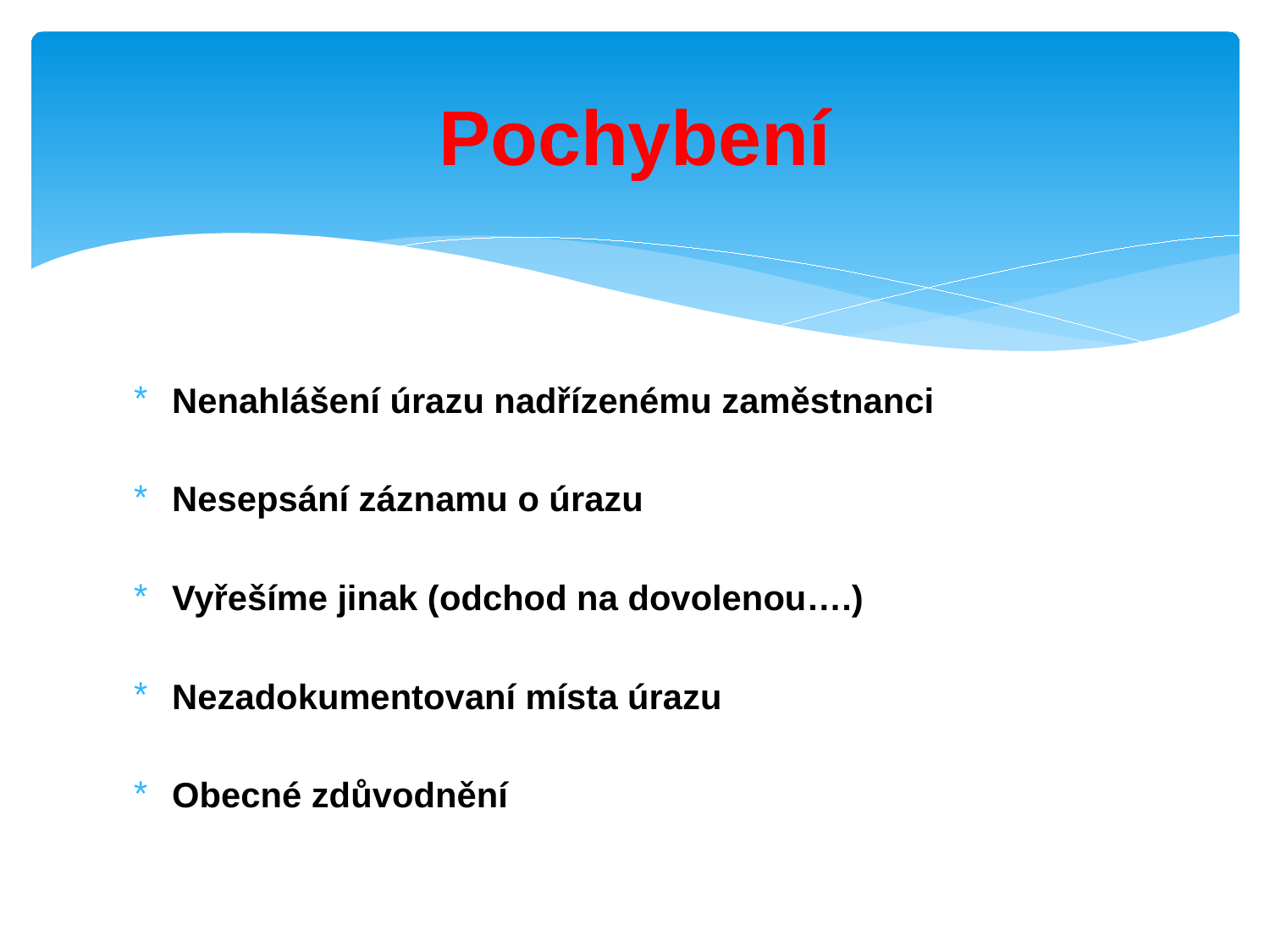

# Pochybení
Nenahlášení úrazu nadřízenému zaměstnanci

Nesepsání záznamu o úrazu

Vyřešíme jinak (odchod na dovolenou….)

Nezadokumentovaní místa úrazu

Obecné zdůvodnění